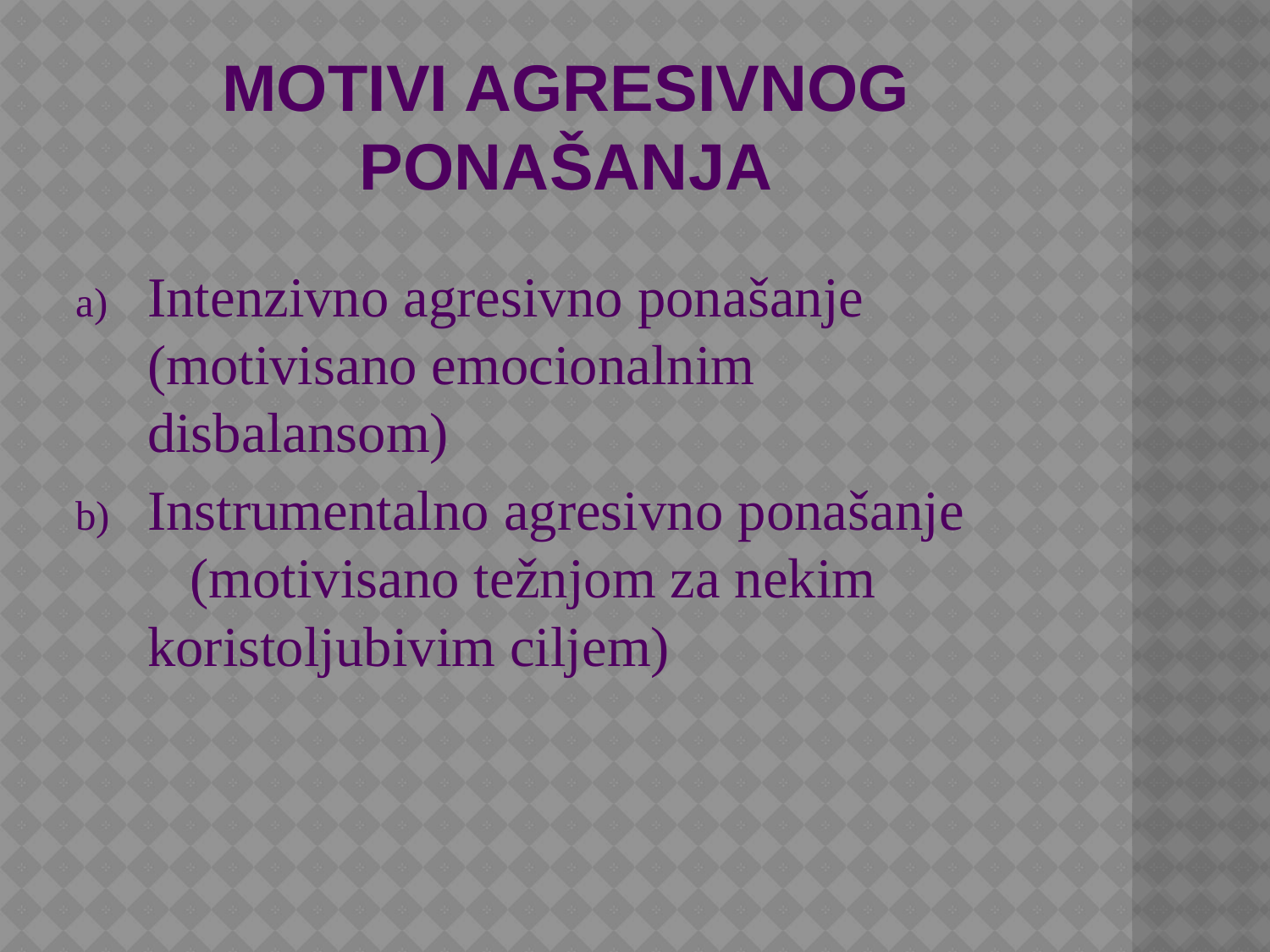

# Motivi agresivnog ponašanja
Intenzivno agresivno ponašanje              (motivisano emocionalnim disbalansom)
Instrumentalno agresivno ponašanje          (motivisano težnjom za nekim koristoljubivim ciljem)